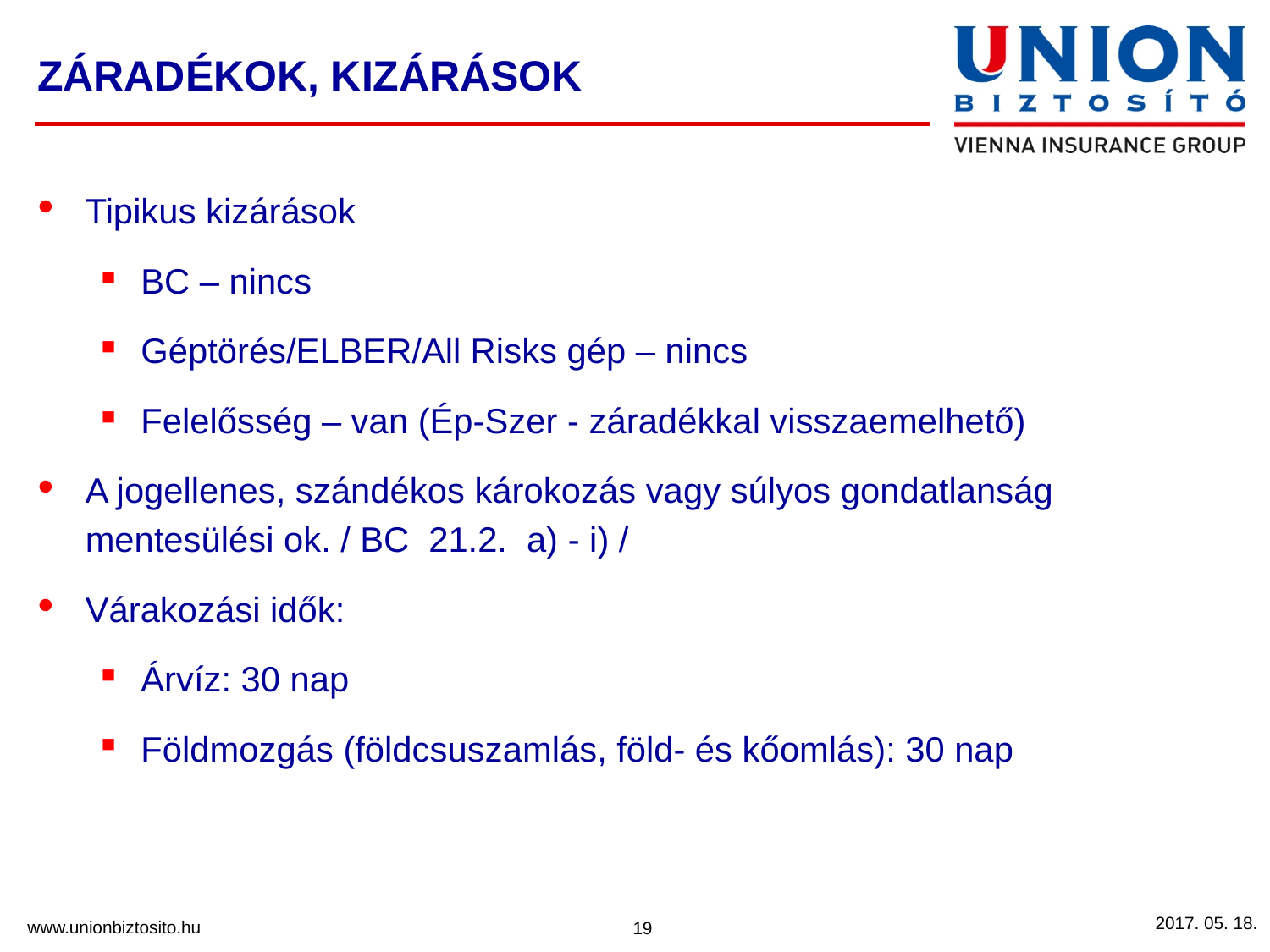

# ZÁRADÉKOK, KIZÁRÁSOK
Tipikus kizárások
BC – nincs
Géptörés/ELBER/All Risks gép – nincs
Felelősség – van (Ép-Szer - záradékkal visszaemelhető)
A jogellenes, szándékos károkozás vagy súlyos gondatlanság mentesülési ok. / BC  21.2.  a) - i) /
Várakozási idők:
Árvíz: 30 nap
Földmozgás (földcsuszamlás, föld- és kőomlás): 30 nap